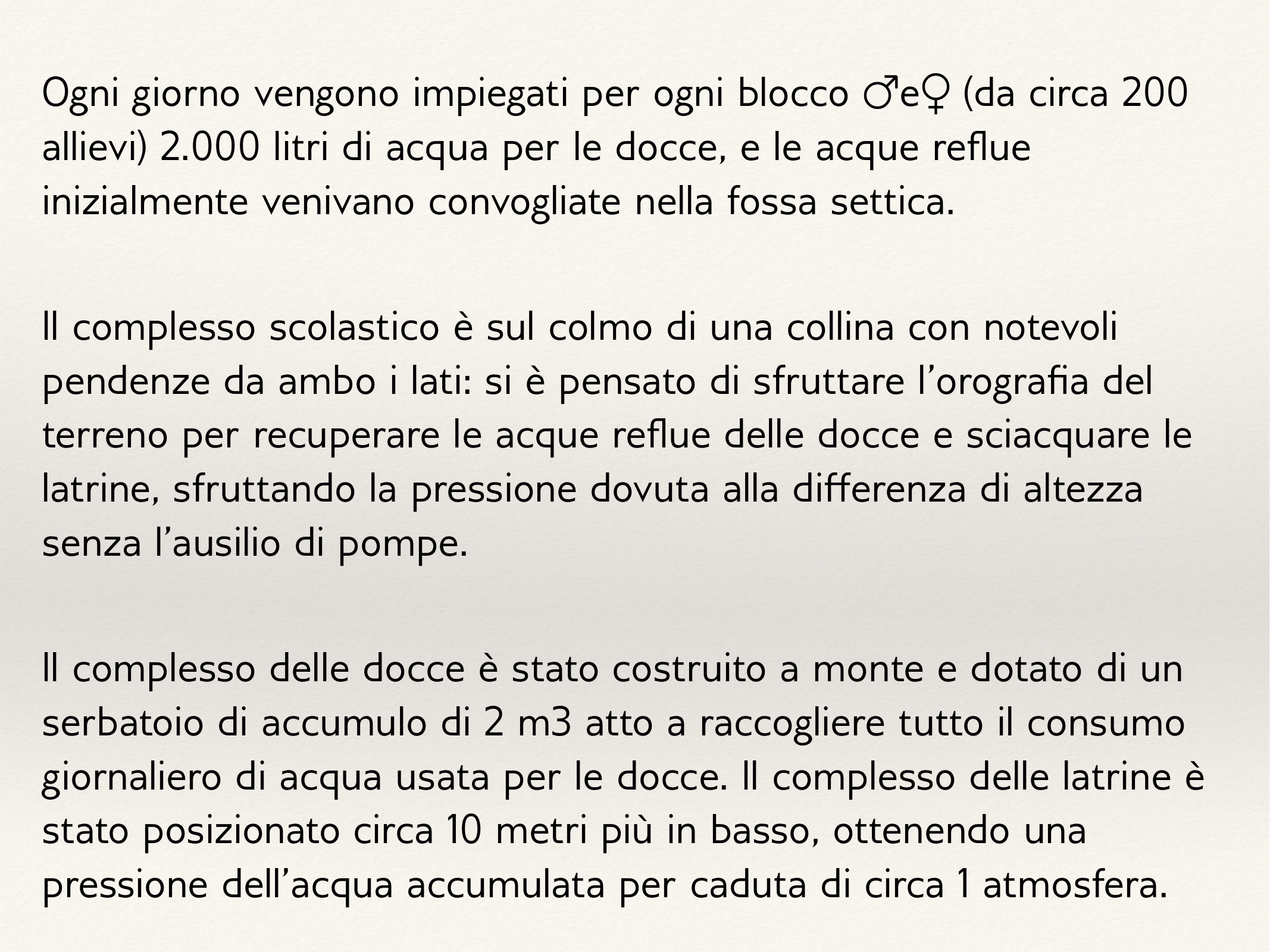

Ogni giorno vengono impiegati per ogni blocco ♂︎e♀︎ (da circa 200 allievi) 2.000 litri di acqua per le docce, e le acque reflue inizialmente venivano convogliate nella fossa settica.

Il complesso scolastico è sul colmo di una collina con notevoli pendenze da ambo i lati: si è pensato di sfruttare l’orografia del terreno per recuperare le acque reflue delle docce e sciacquare le latrine, sfruttando la pressione dovuta alla differenza di altezza senza l’ausilio di pompe.

Il complesso delle docce è stato costruito a monte e dotato di un serbatoio di accumulo di 2 m3 atto a raccogliere tutto il consumo giornaliero di acqua usata per le docce. Il complesso delle latrine è stato posizionato circa 10 metri più in basso, ottenendo una pressione dell’acqua accumulata per caduta di circa 1 atmosfera.